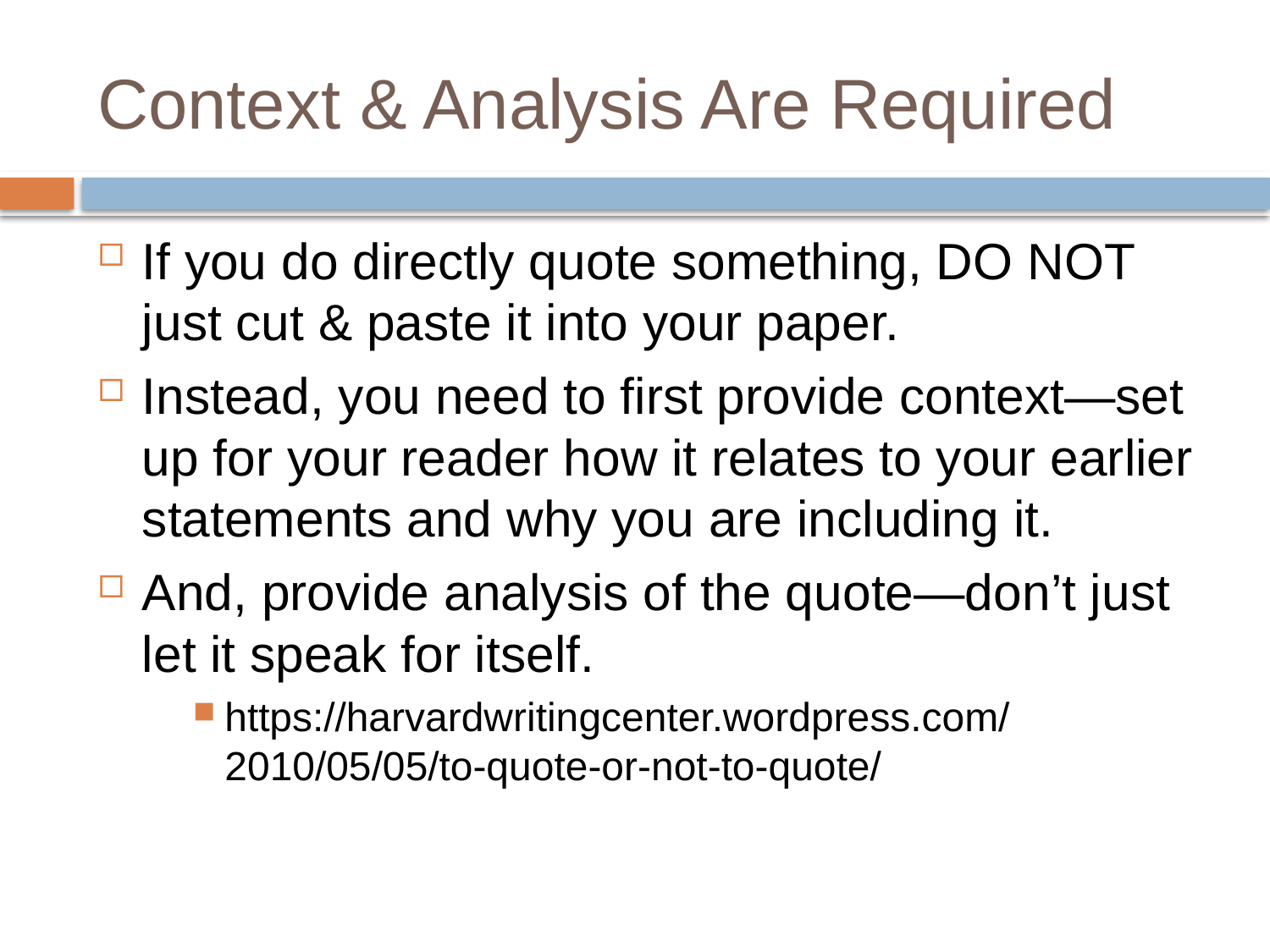

# Context & Analysis Are Required
If you do directly quote something, DO NOT just cut & paste it into your paper.
Instead, you need to first provide context—set up for your reader how it relates to your earlier statements and why you are including it.
And, provide analysis of the quote—don’t just let it speak for itself.
https://harvardwritingcenter.wordpress.com/2010/05/05/to-quote-or-not-to-quote/